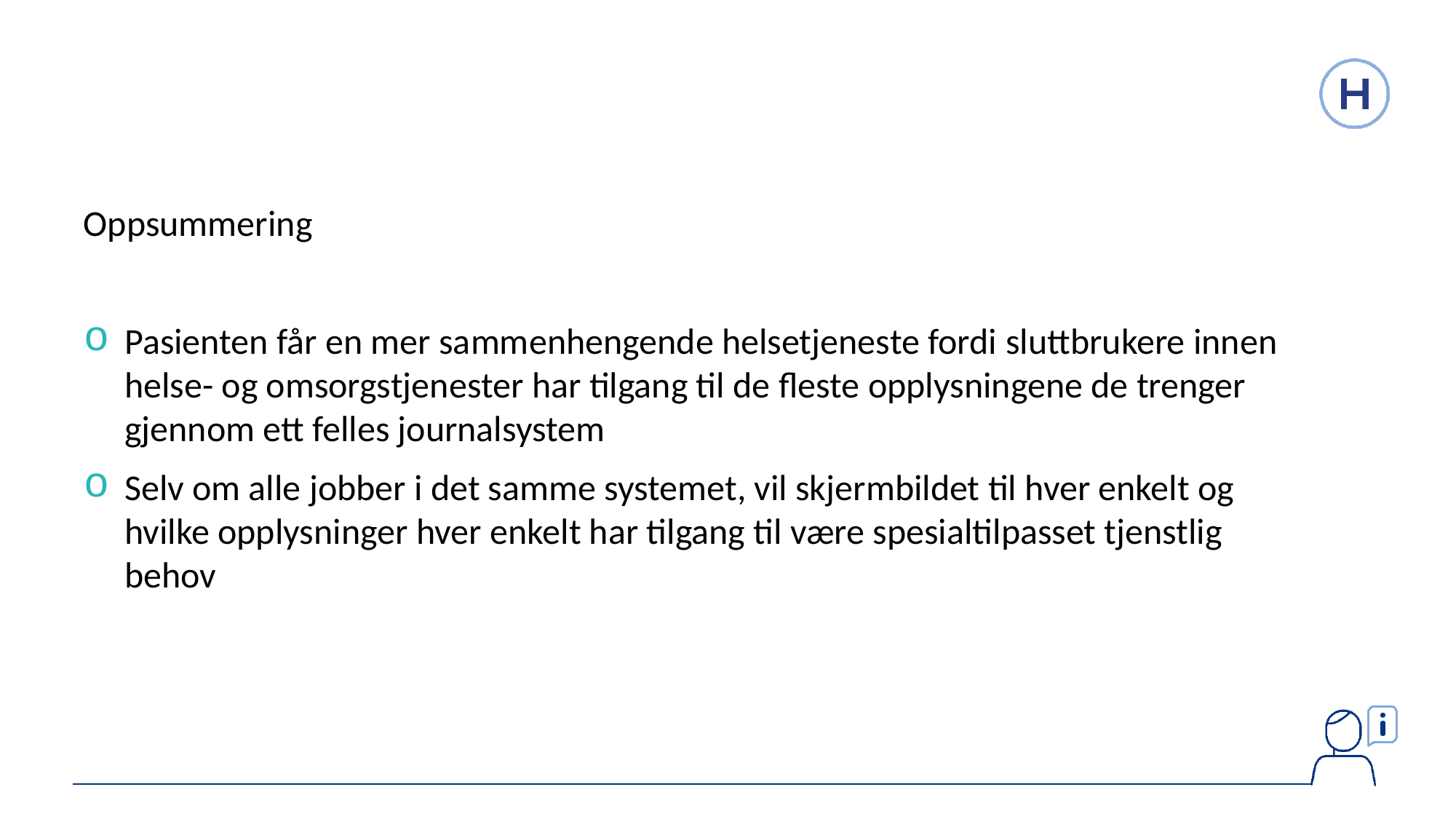

Oppsummering

Pasienten får en mer sammenhengende helsetjeneste fordi sluttbrukere innen helse- og omsorgstjenester har tilgang til de fleste opplysningene de trenger gjennom ett felles journalsystem
Selv om alle jobber i det samme systemet, vil skjermbildet til hver enkelt og hvilke opplysninger hver enkelt har tilgang til være spesialtilpasset tjenstlig behov